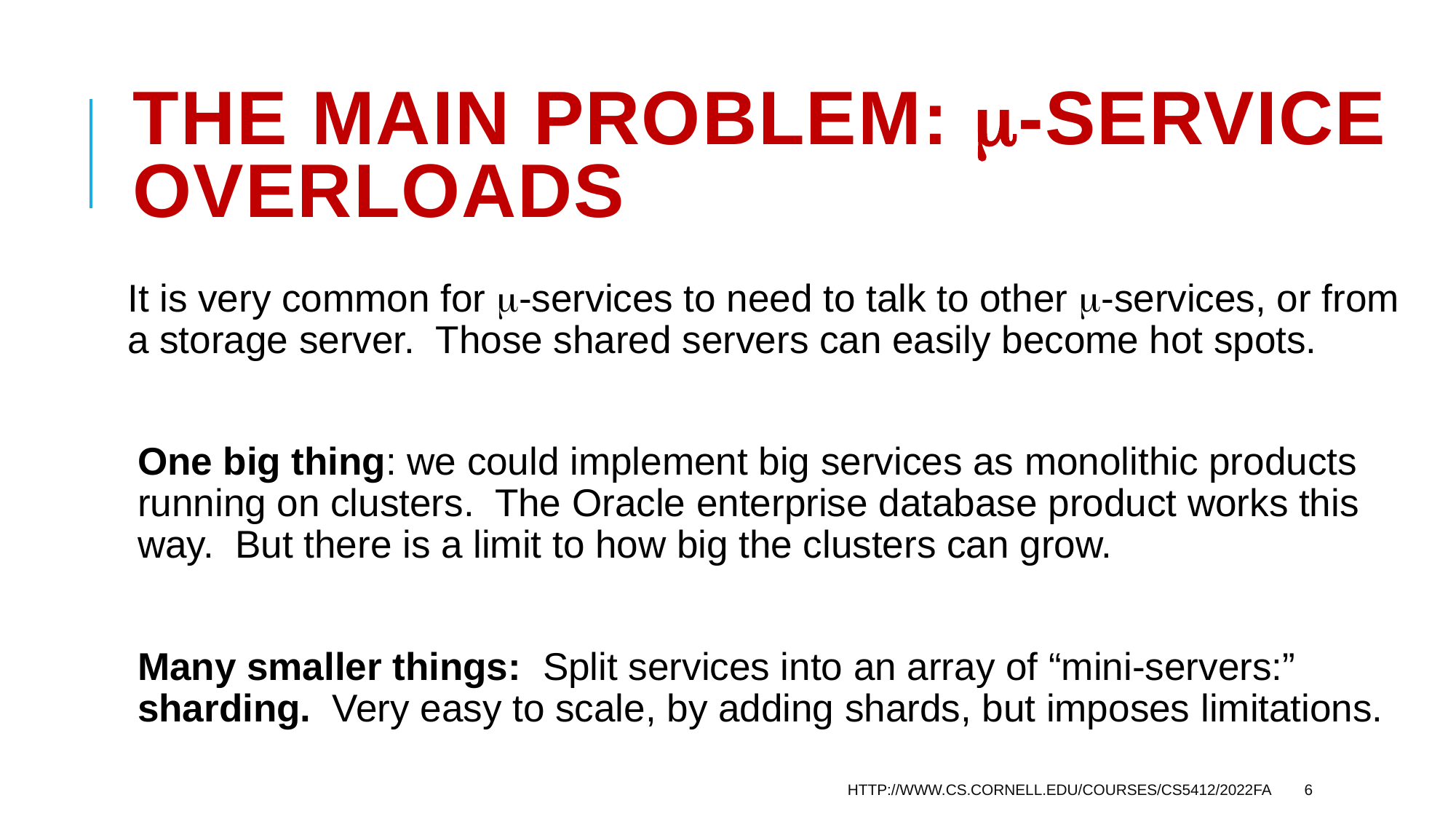

# The main problem: μ-service overloads
It is very common for μ-services to need to talk to other μ-services, or from a storage server.  Those shared servers can easily become hot spots.

One big thing: we could implement big services as monolithic products running on clusters.  The Oracle enterprise database product works this way.  But there is a limit to how big the clusters can grow.

Many smaller things:  Split services into an array of “mini-servers:” sharding.  Very easy to scale, by adding shards, but imposes limitations.
http://www.cs.cornell.edu/courses/cs5412/2022fa
6